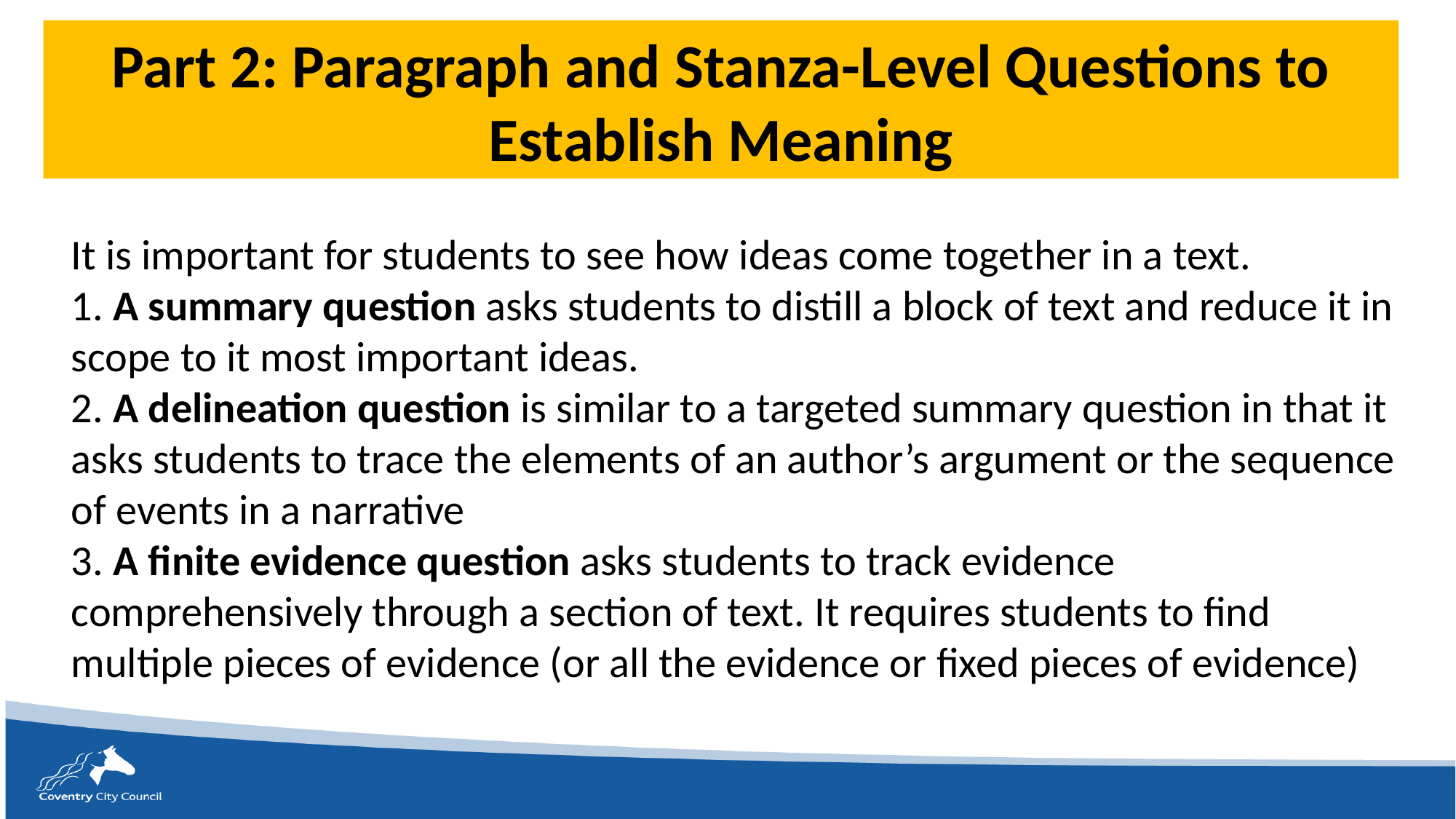

# Part 2: Paragraph and Stanza-Level Questions to Establish Meaning
It is important for students to see how ideas come together in a text.
1. A summary question asks students to distill a block of text and reduce it in scope to it most important ideas.
2. A delineation question is similar to a targeted summary question in that it asks students to trace the elements of an author’s argument or the sequence of events in a narrative
3. A finite evidence question asks students to track evidence comprehensively through a section of text. It requires students to find multiple pieces of evidence (or all the evidence or fixed pieces of evidence)